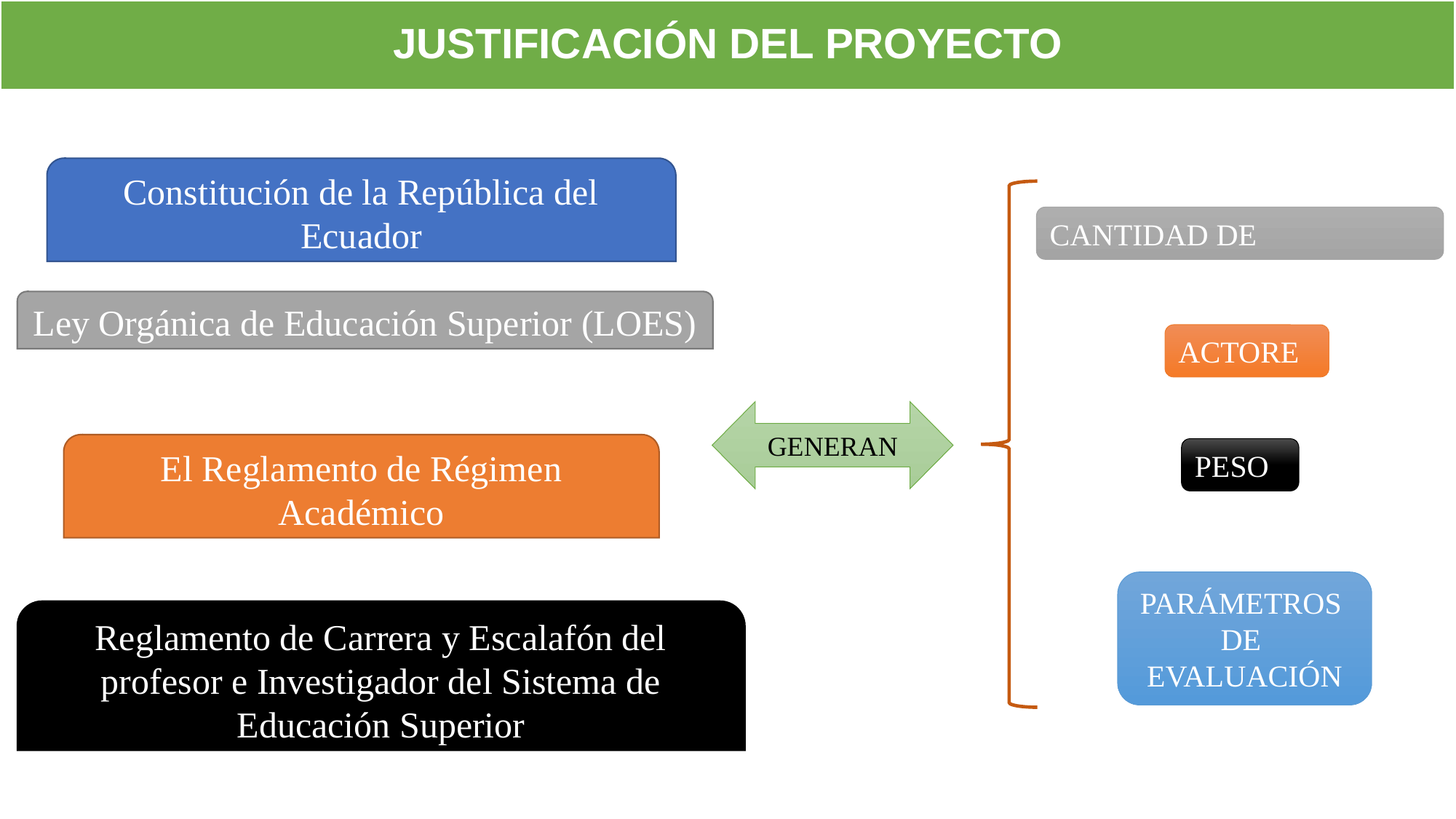

# JUSTIFICACIÓN DEL PROYECTO
Constitución de la República del Ecuador

CANTIDAD DE VARIABLES
Ley Orgánica de Educación Superior (LOES)
ACTORES
GENERAN
El Reglamento de Régimen Académico
PESOS
PARÁMETROS
DE
EVALUACIÓN
Reglamento de Carrera y Escalafón del profesor e Investigador del Sistema de Educación Superior